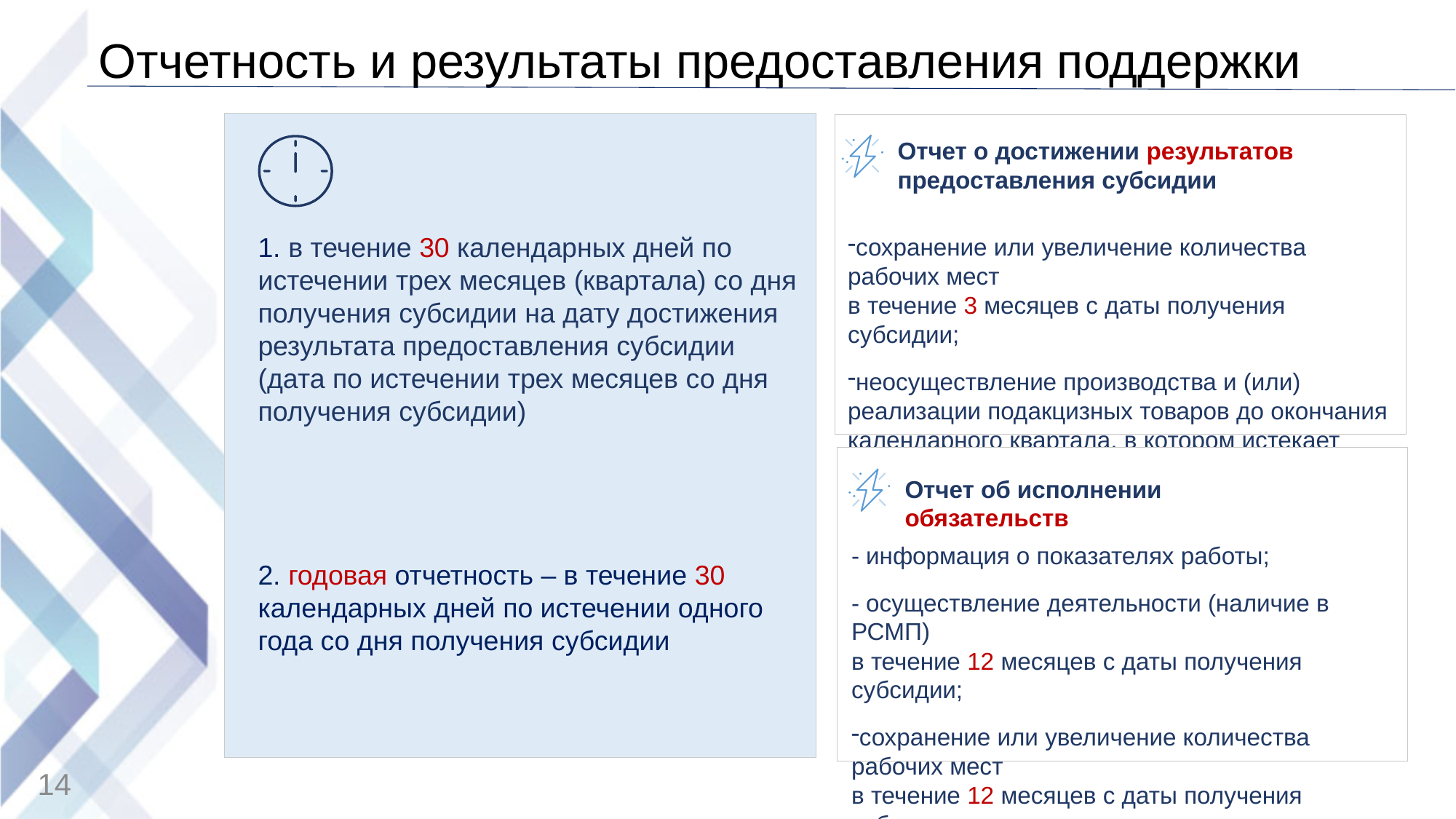

# Отчетность и результаты предоставления поддержки

Отчет о достижении результатов предоставления субсидии

1. в течение 30 календарных дней по истечении трех месяцев (квартала) со дня получения субсидии на дату достижения результата предоставления субсидии (дата по истечении трех месяцев со дня получения субсидии)

2. годовая отчетность – в течение 30 календарных дней по истечении одного года со дня получения субсидии

сохранение или увеличение количества рабочих мест
в течение 3 месяцев с даты получения субсидии;
неосуществление производства и (или) реализации подакцизных товаров до окончания календарного квартала, в котором истекает срок оказания поддержки (перечисление средств субсидии)

Отчет об исполнении обязательств
- информация о показателях работы;
- осуществление деятельности (наличие в РСМП)
в течение 12 месяцев с даты получения субсидии;
сохранение или увеличение количества рабочих мест
в течение 12 месяцев с даты получения субсидии

14